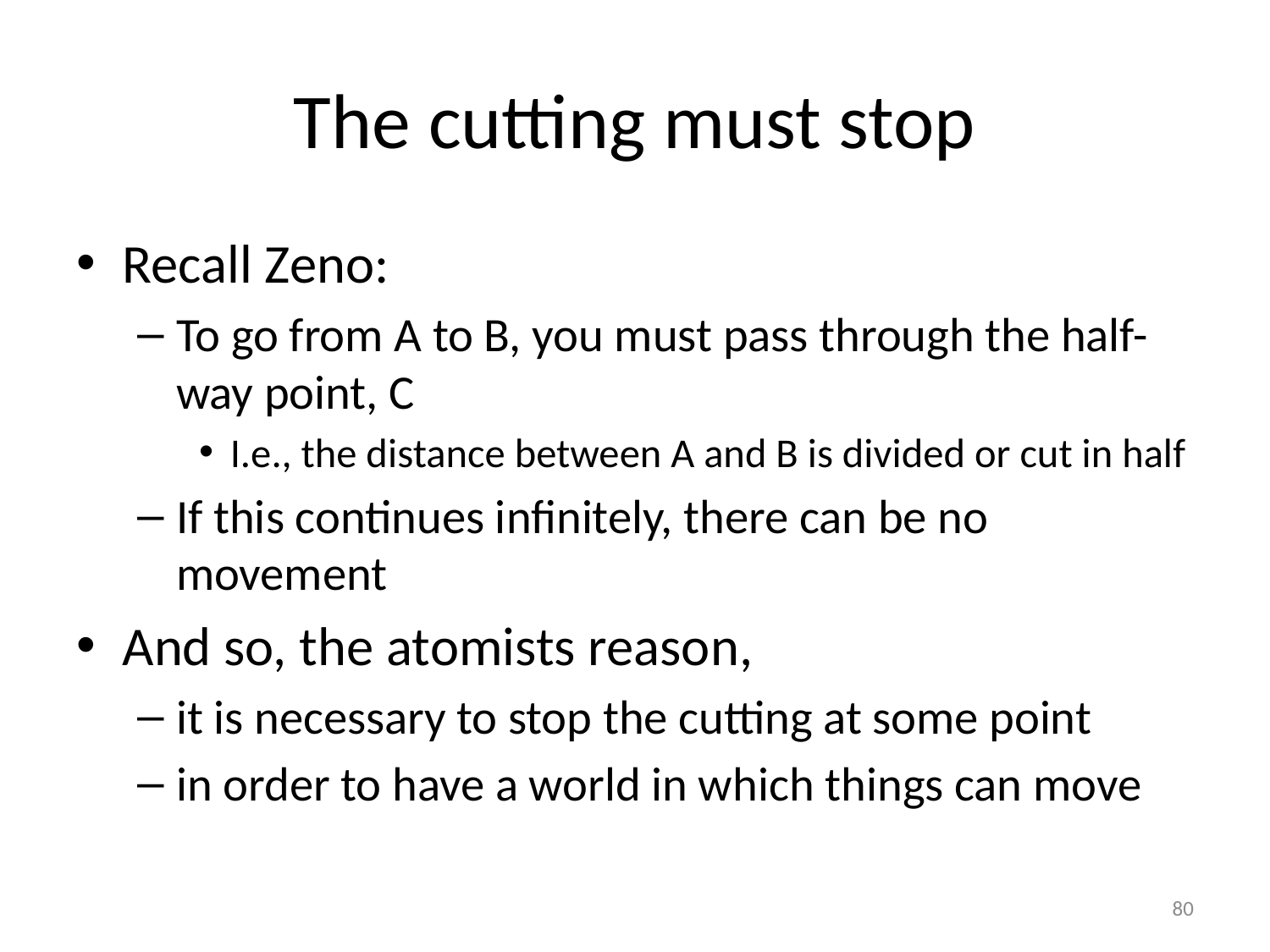

# The cutting must stop
Recall Zeno:
To go from A to B, you must pass through the half-way point, C
I.e., the distance between A and B is divided or cut in half
If this continues infinitely, there can be no movement
And so, the atomists reason,
it is necessary to stop the cutting at some point
in order to have a world in which things can move
80